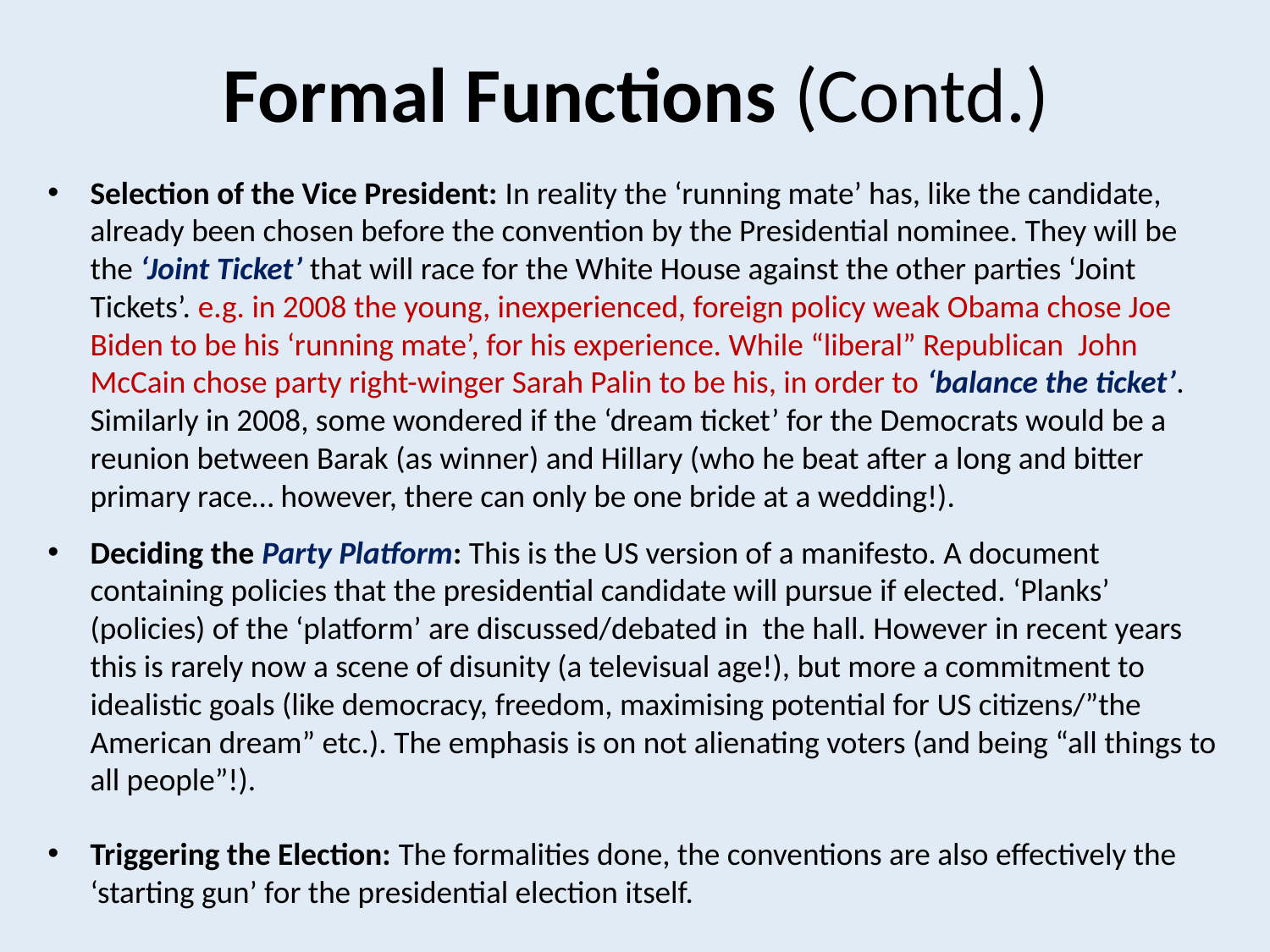

# Formal Functions (Contd.)
Selection of the Vice President: In reality the ‘running mate’ has, like the candidate, already been chosen before the convention by the Presidential nominee. They will be the ‘Joint Ticket’ that will race for the White House against the other parties ‘Joint Tickets’. e.g. in 2008 the young, inexperienced, foreign policy weak Obama chose Joe Biden to be his ‘running mate’, for his experience. While “liberal” Republican  John McCain chose party right-winger Sarah Palin to be his, in order to ‘balance the ticket’. Similarly in 2008, some wondered if the ‘dream ticket’ for the Democrats would be a reunion between Barak (as winner) and Hillary (who he beat after a long and bitter primary race… however, there can only be one bride at a wedding!).

Deciding the Party Platform: This is the US version of a manifesto. A document containing policies that the presidential candidate will pursue if elected. ‘Planks’ (policies) of the ‘platform’ are discussed/debated in  the hall. However in recent years this is rarely now a scene of disunity (a televisual age!), but more a commitment to idealistic goals (like democracy, freedom, maximising potential for US citizens/”the American dream” etc.). The emphasis is on not alienating voters (and being “all things to all people”!).

Triggering the Election: The formalities done, the conventions are also effectively the ‘starting gun’ for the presidential election itself.